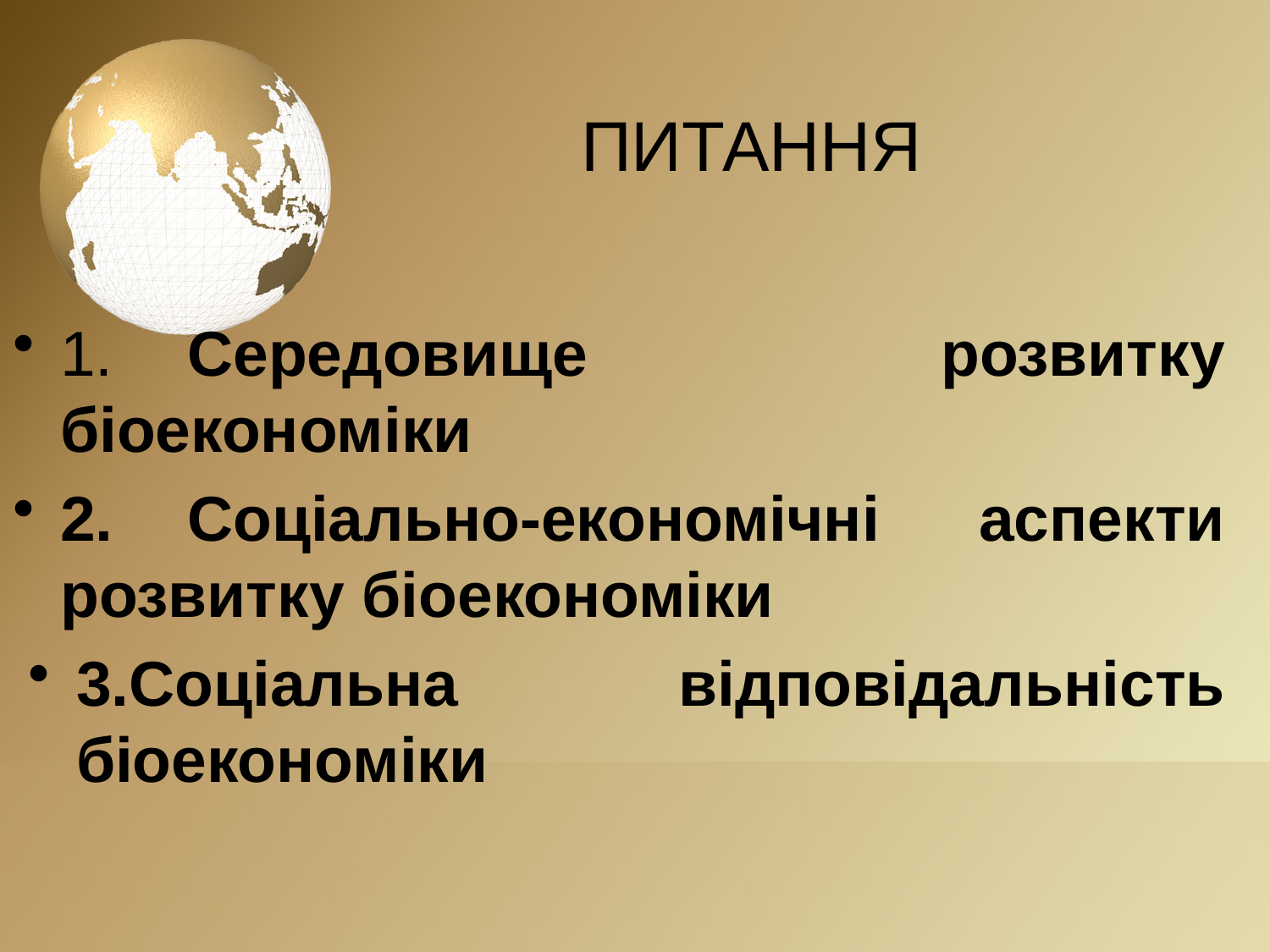

# ПИТАННЯ
1.	Середовище розвитку біоекономіки
2.	Соціально-економічні аспекти розвитку біоекономіки
3.Соціальна відповідальність біоекономіки